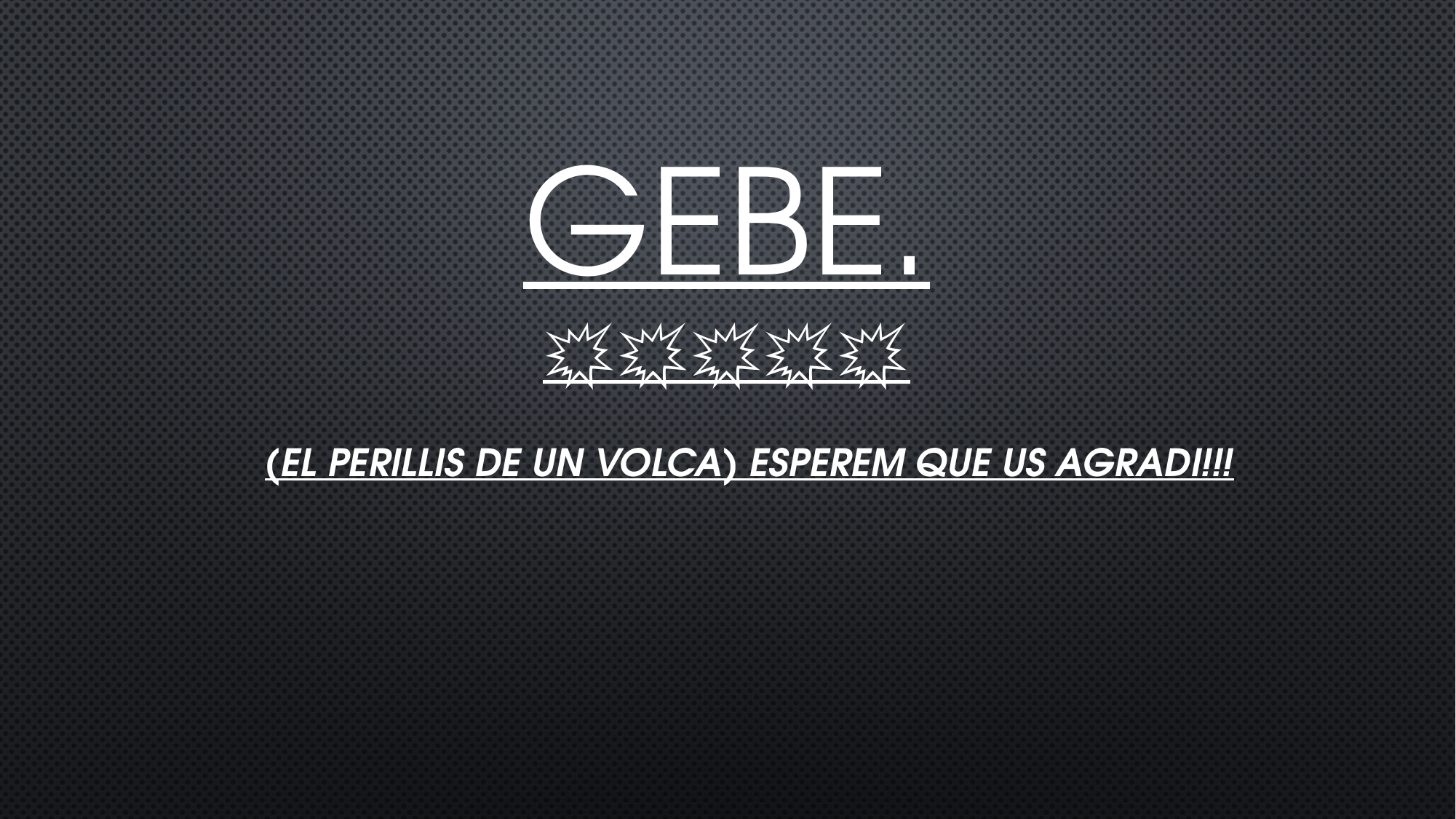

# Gebe. 💥💥💥💥💥
(El perillis de un volca) esperem que us agradi!!!